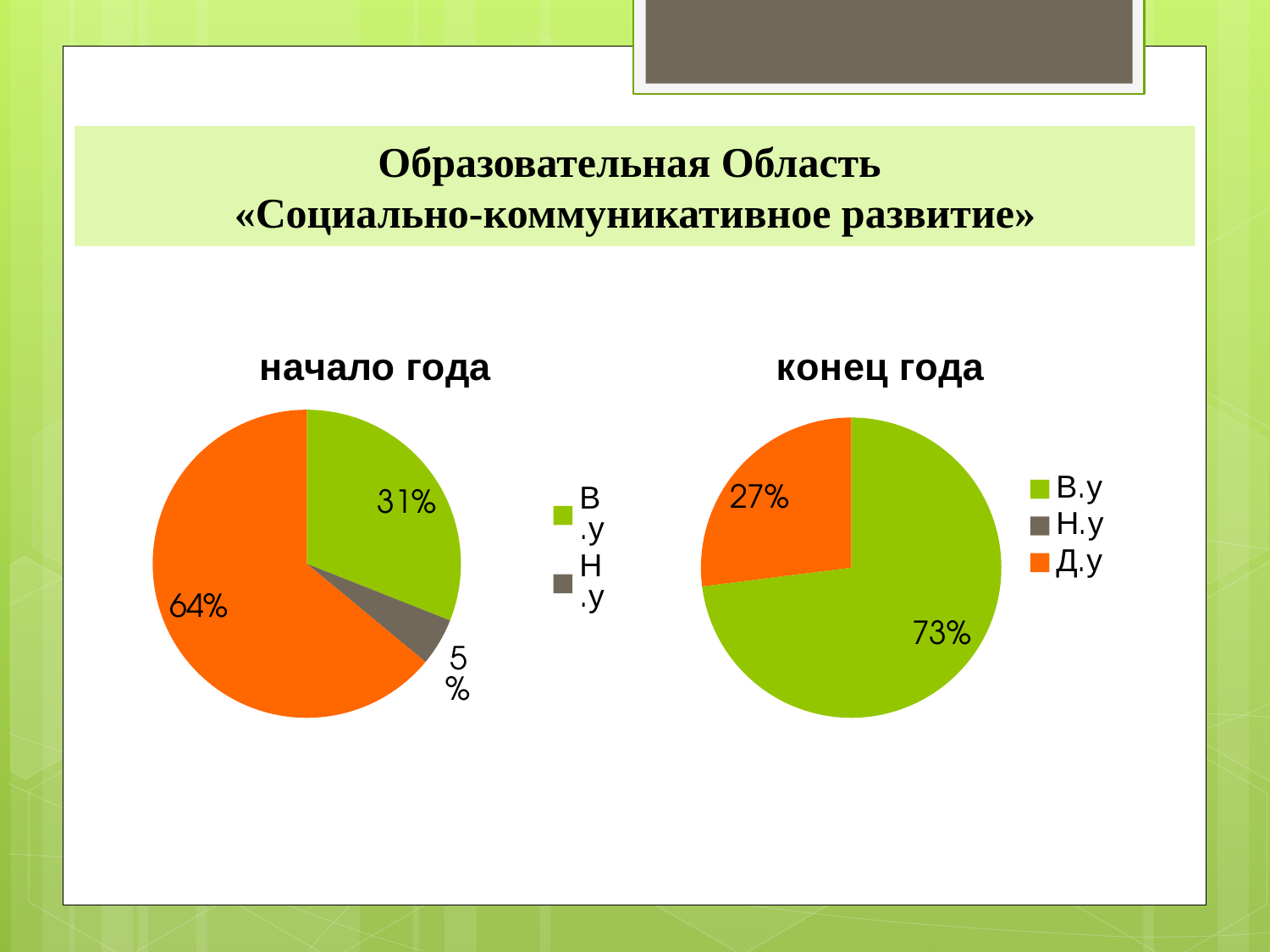

Образовательная Область
«Социально-коммуникативное развитие»

### Chart:

| Category | начало года |
|---|---|
| В.у | 0.31 |
| Н.у | 0.05 |
| Д.у | 0.64 |

### Chart:

| Category | конец года |
|---|---|
| В.у | 0.73 |
| Н.у | 0.0 |
| Д.у | 0.27 |